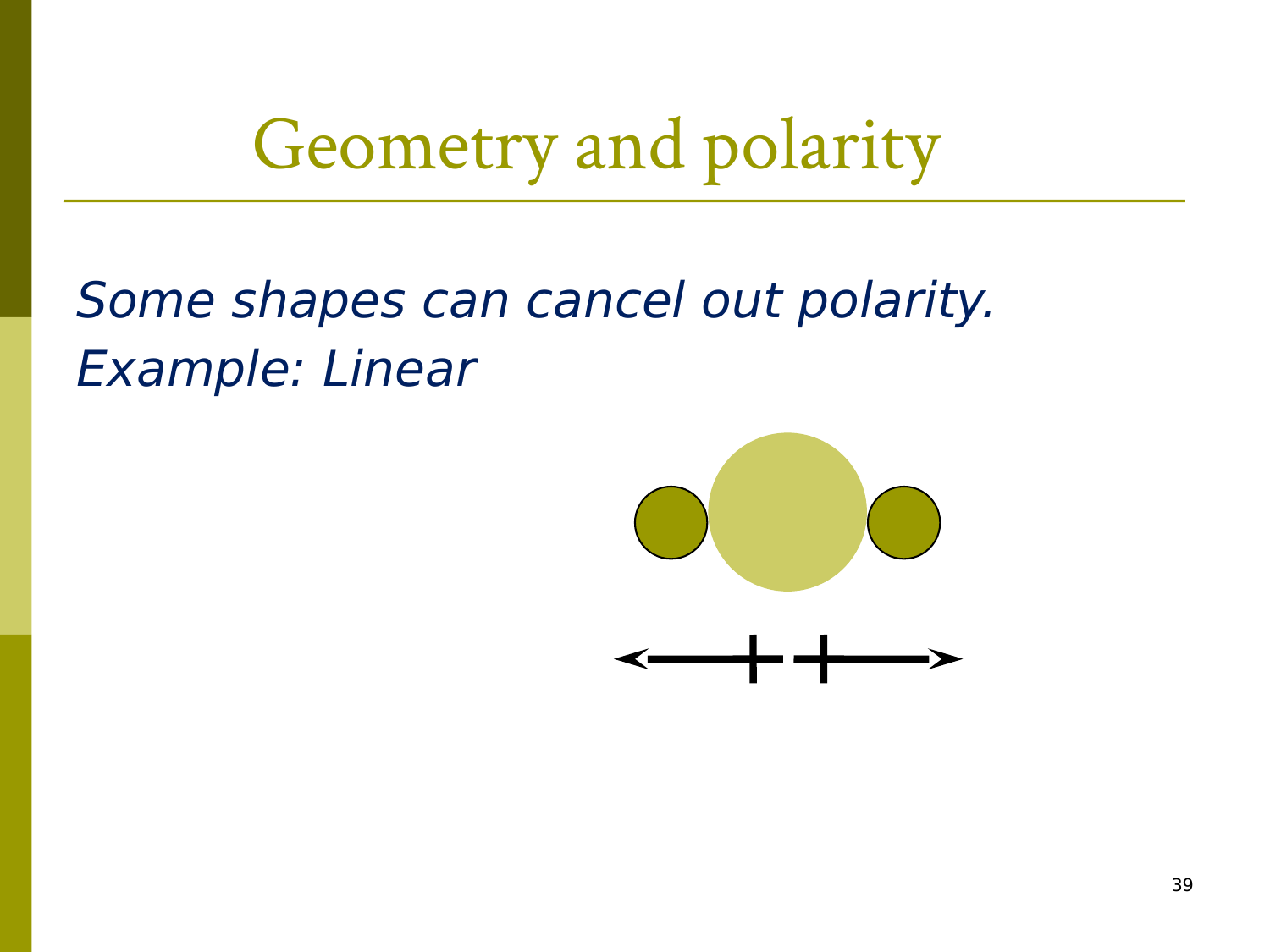

# Geometry and polarity
Some shapes can cancel out polarity.
Example: Linear

39